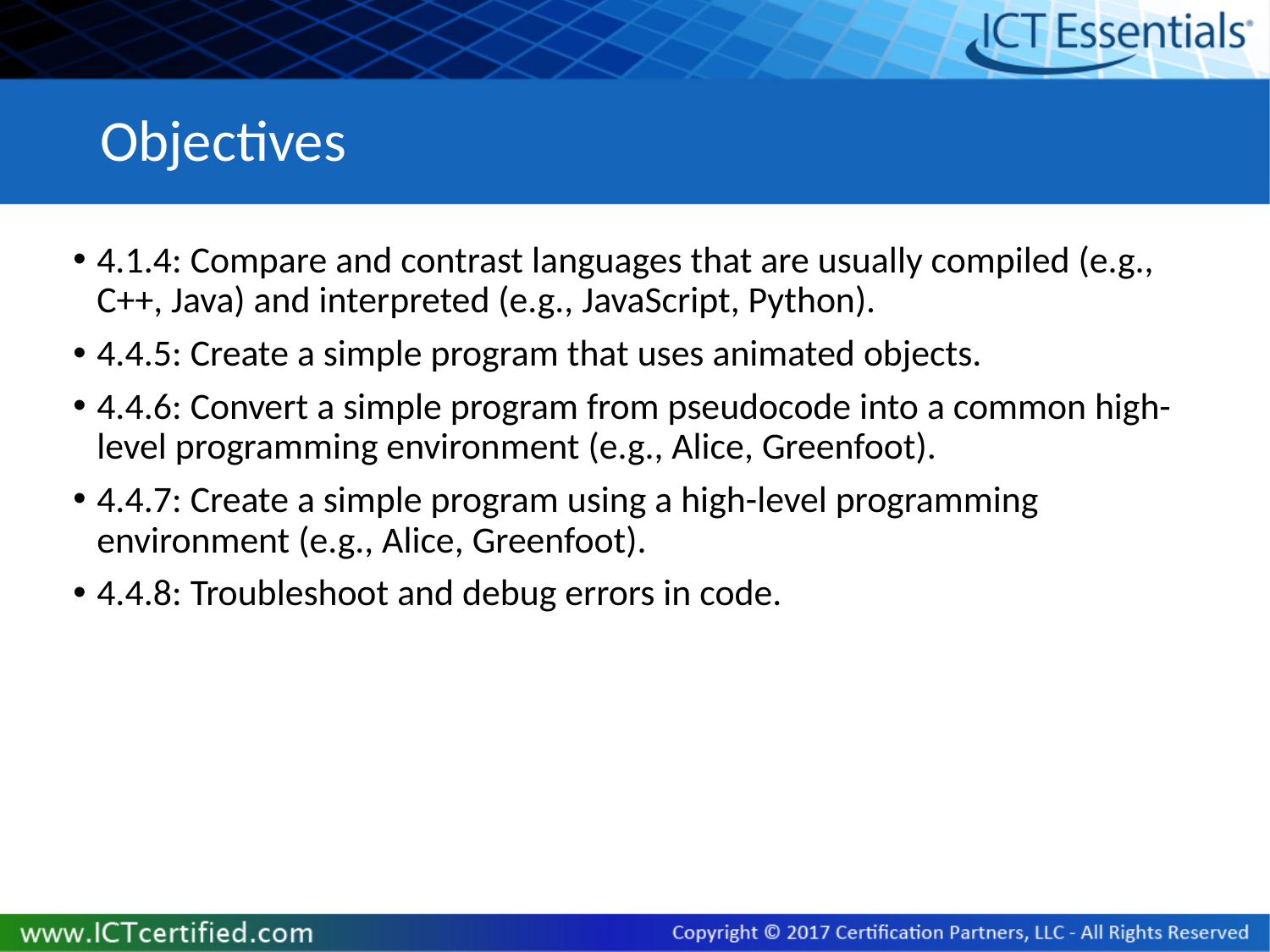

# Objectives
4.1.4: Compare and contrast languages that are usually compiled (e.g., C++, Java) and interpreted (e.g., JavaScript, Python).
4.4.5: Create a simple program that uses animated objects.
4.4.6: Convert a simple program from pseudocode into a common high-level programming environment (e.g., Alice, Greenfoot).
4.4.7: Create a simple program using a high-level programming environment (e.g., Alice, Greenfoot).
4.4.8: Troubleshoot and debug errors in code.